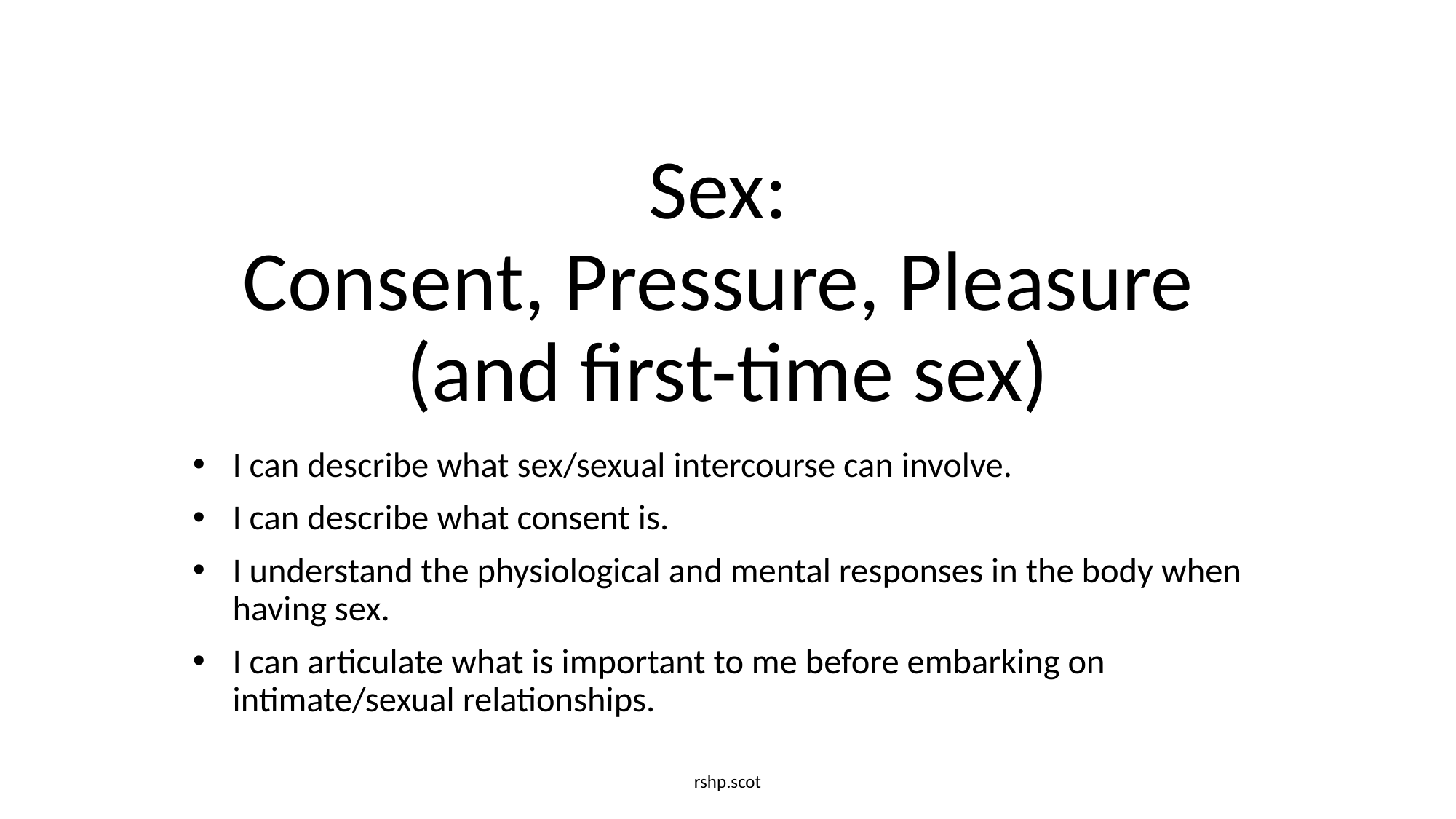

# Sex: Consent, Pressure, Pleasure (and first-time sex)
I can describe what sex/sexual intercourse can involve.
I can describe what consent is.
I understand the physiological and mental responses in the body when having sex.
I can articulate what is important to me before embarking on intimate/sexual relationships.

rshp.scot